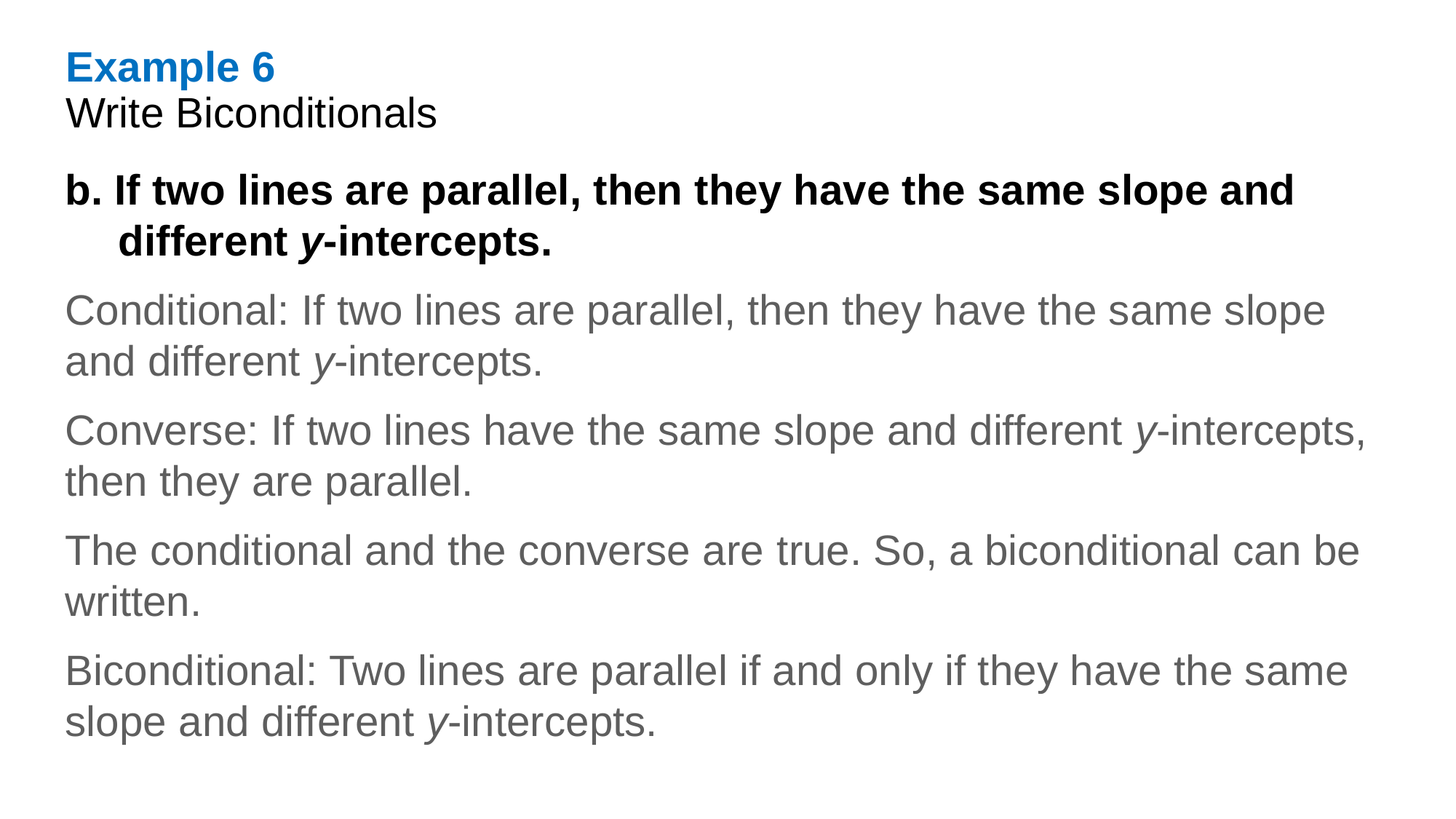

Example 6
Write Biconditionals
b. If two lines are parallel, then they have the same slope and different y-intercepts.
Conditional: If two lines are parallel, then they have the same slope and different y-intercepts.
Converse: If two lines have the same slope and different y-intercepts, then they are parallel.
The conditional and the converse are true. So, a biconditional can be written.
Biconditional: Two lines are parallel if and only if they have the same slope and different y-intercepts.